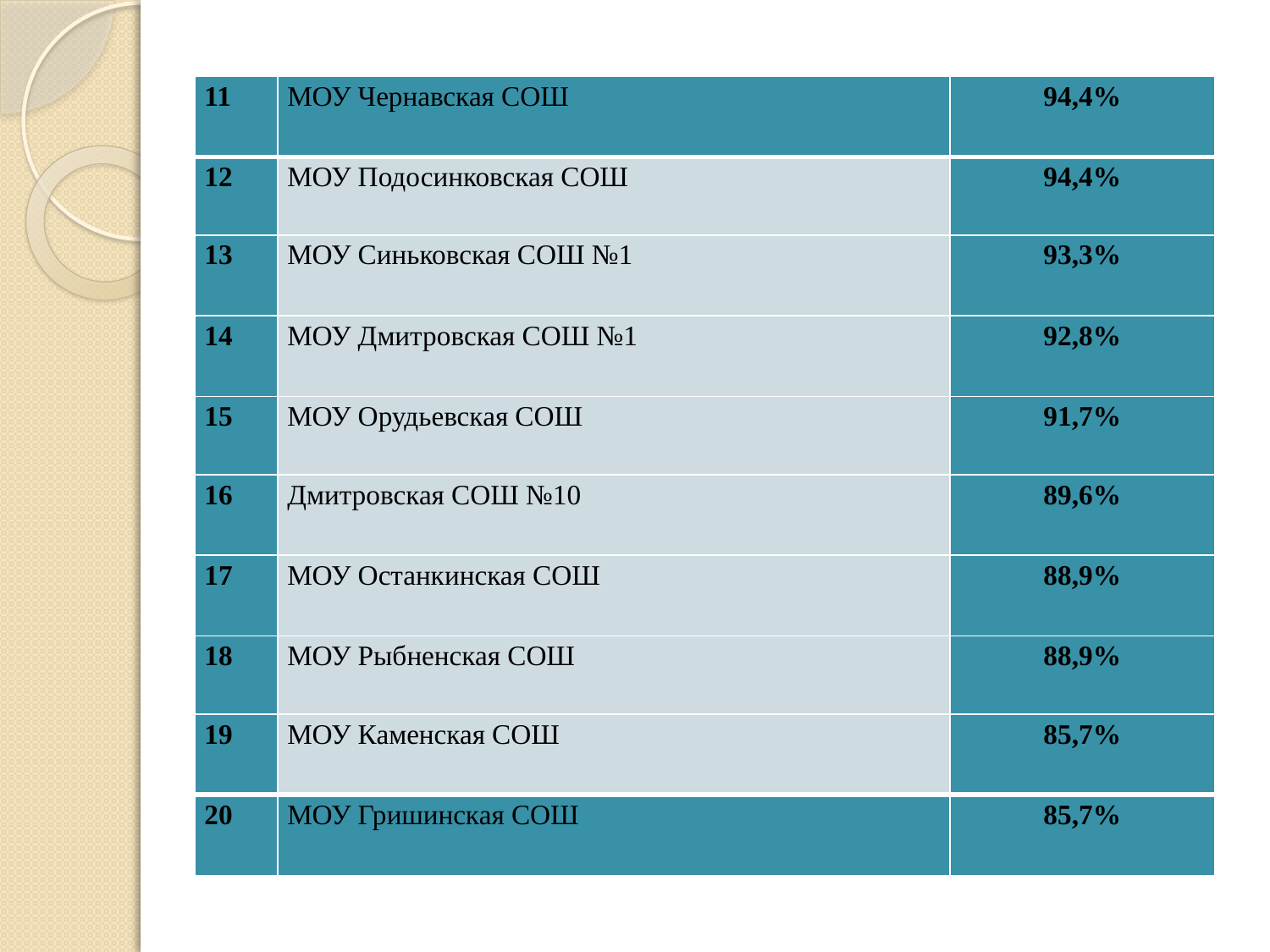

#
| 11 | МОУ Чернавская СОШ | 94,4% |
| --- | --- | --- |
| 12 | МОУ Подосинковская СОШ | 94,4% |
| 13 | МОУ Синьковская СОШ №1 | 93,3% |
| 14 | МОУ Дмитровская СОШ №1 | 92,8% |
| 15 | МОУ Орудьевская СОШ | 91,7% |
| 16 | Дмитровская СОШ №10 | 89,6% |
| 17 | МОУ Останкинская СОШ | 88,9% |
| 18 | МОУ Рыбненская СОШ | 88,9% |
| 19 | МОУ Каменская СОШ | 85,7% |
| 20 | МОУ Гришинская СОШ | 85,7% |